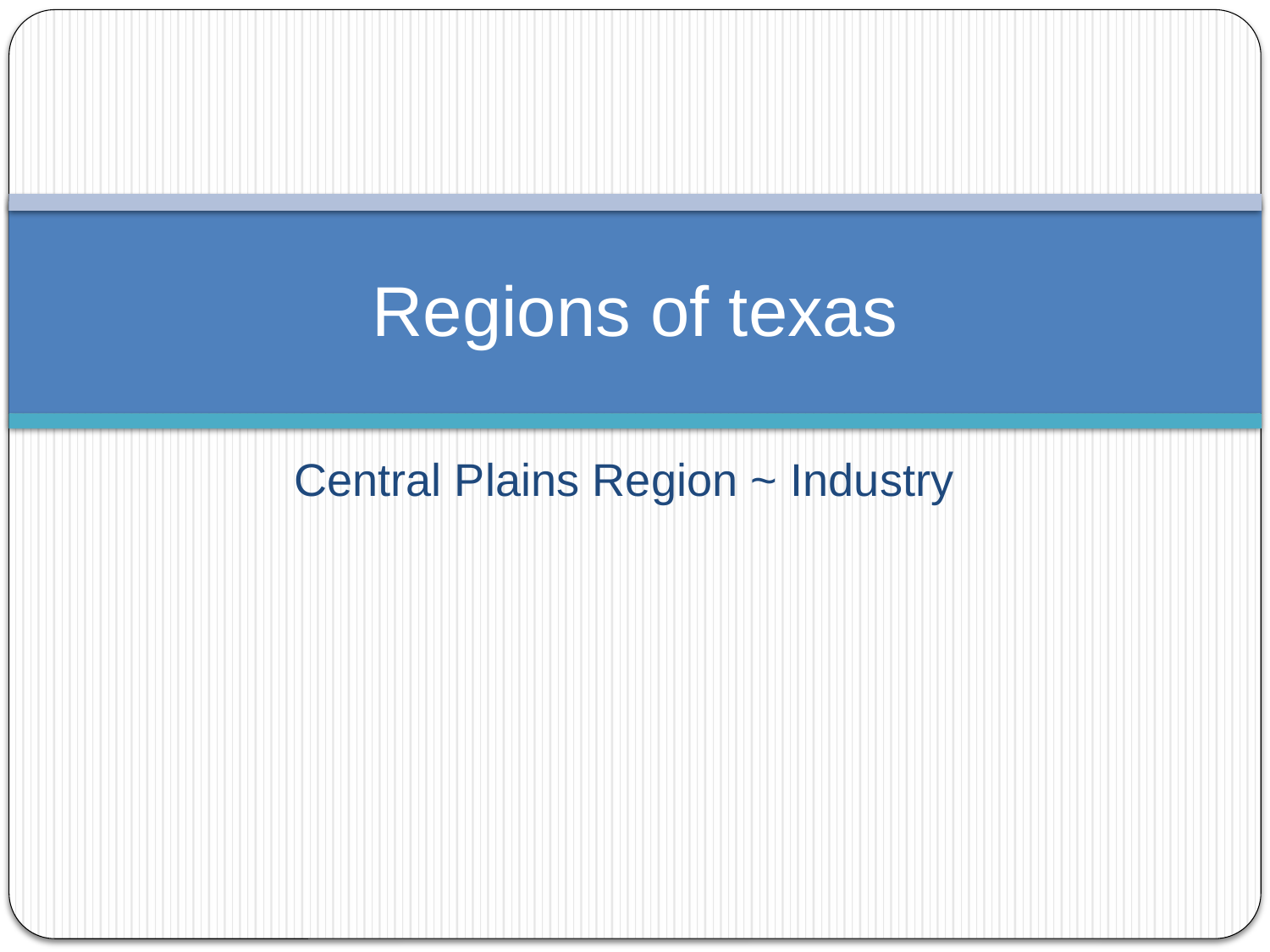

# Regions of texas
Central Plains Region ~ Industry